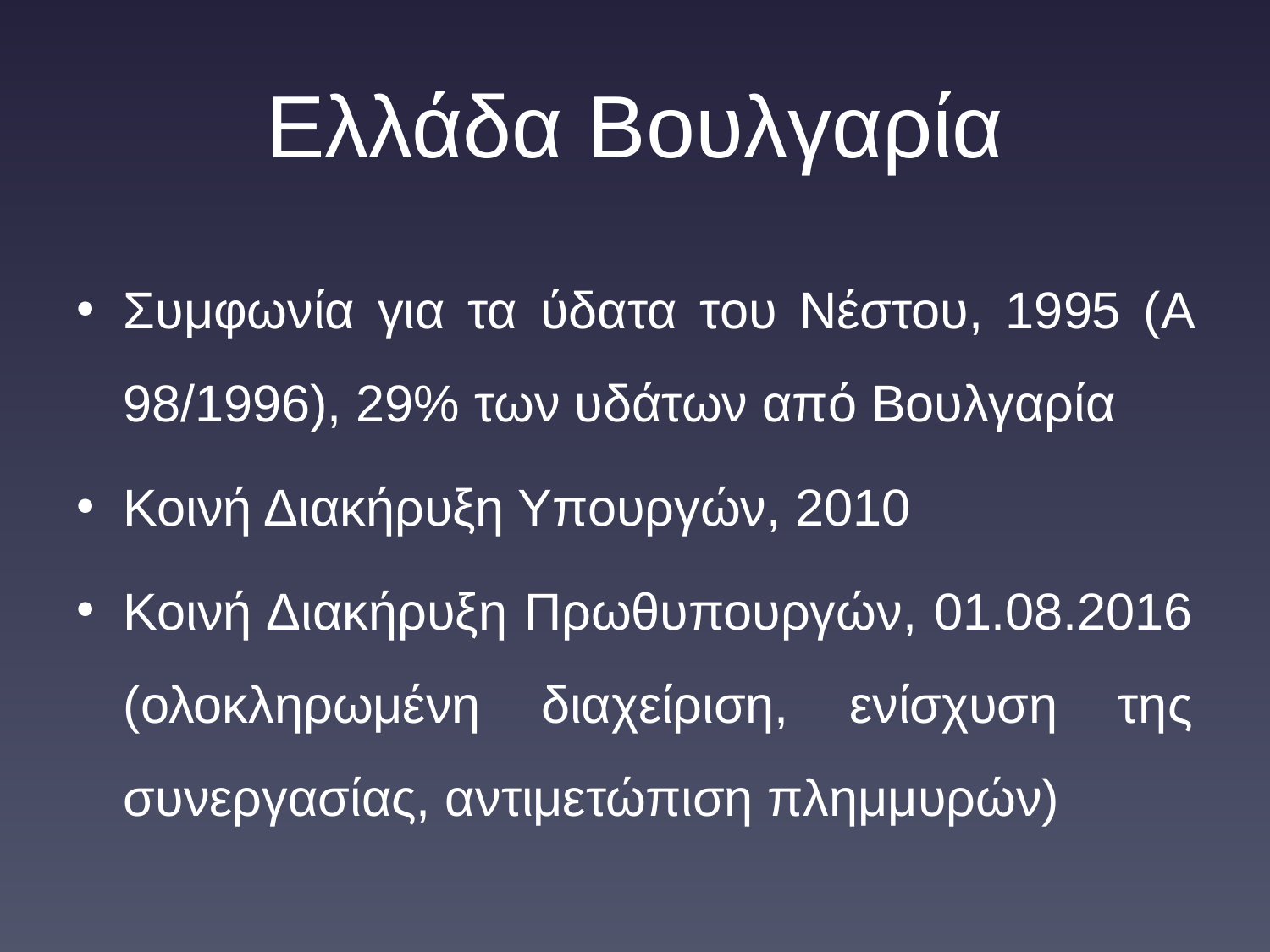

# Ελλάδα Βουλγαρία
Συμφωνία για τα ύδατα του Νέστου, 1995 (Α 98/1996), 29% των υδάτων από Βουλγαρία
Κοινή Διακήρυξη Υπουργών, 2010
Κοινή Διακήρυξη Πρωθυπουργών, 01.08.2016 (ολοκληρωμένη διαχείριση, ενίσχυση της συνεργασίας, αντιμετώπιση πλημμυρών)